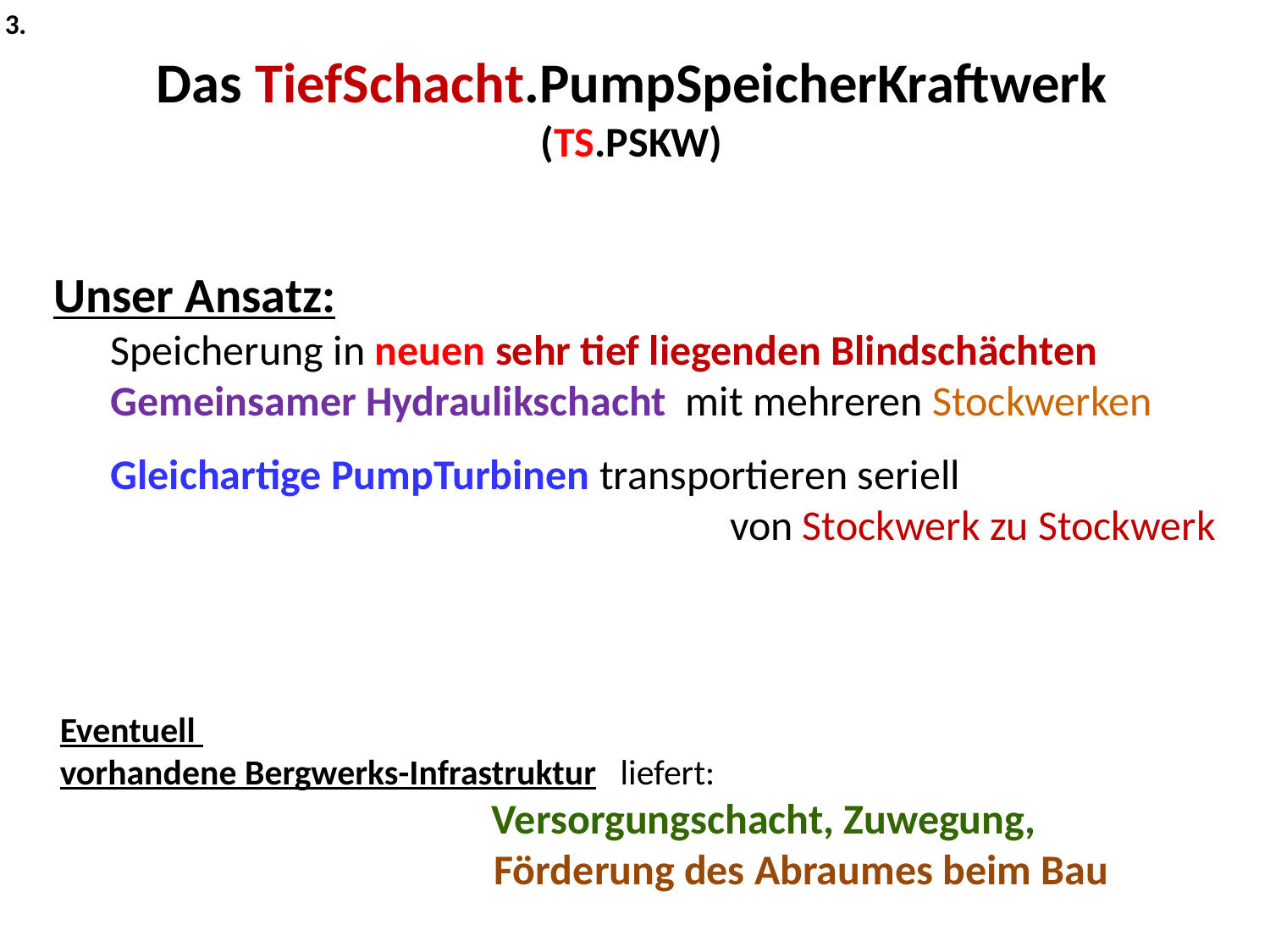

3.
Das TiefSchacht.PumpSpeicherKraftwerk (TS.PSKW)
Unser Ansatz:
      Speicherung in neuen sehr tief liegenden Blindschächten
      Gemeinsamer Hydraulikschacht  mit mehreren Stockwerken

      Gleichartige PumpTurbinen transportieren seriell
                                                                       von Stockwerk zu Stockwerk
Eventuell
vorhandene Bergwerks-Infrastruktur   liefert:
                                                            Versorgungschacht, Zuwegung,
                                                            Förderung des Abraumes beim Bau